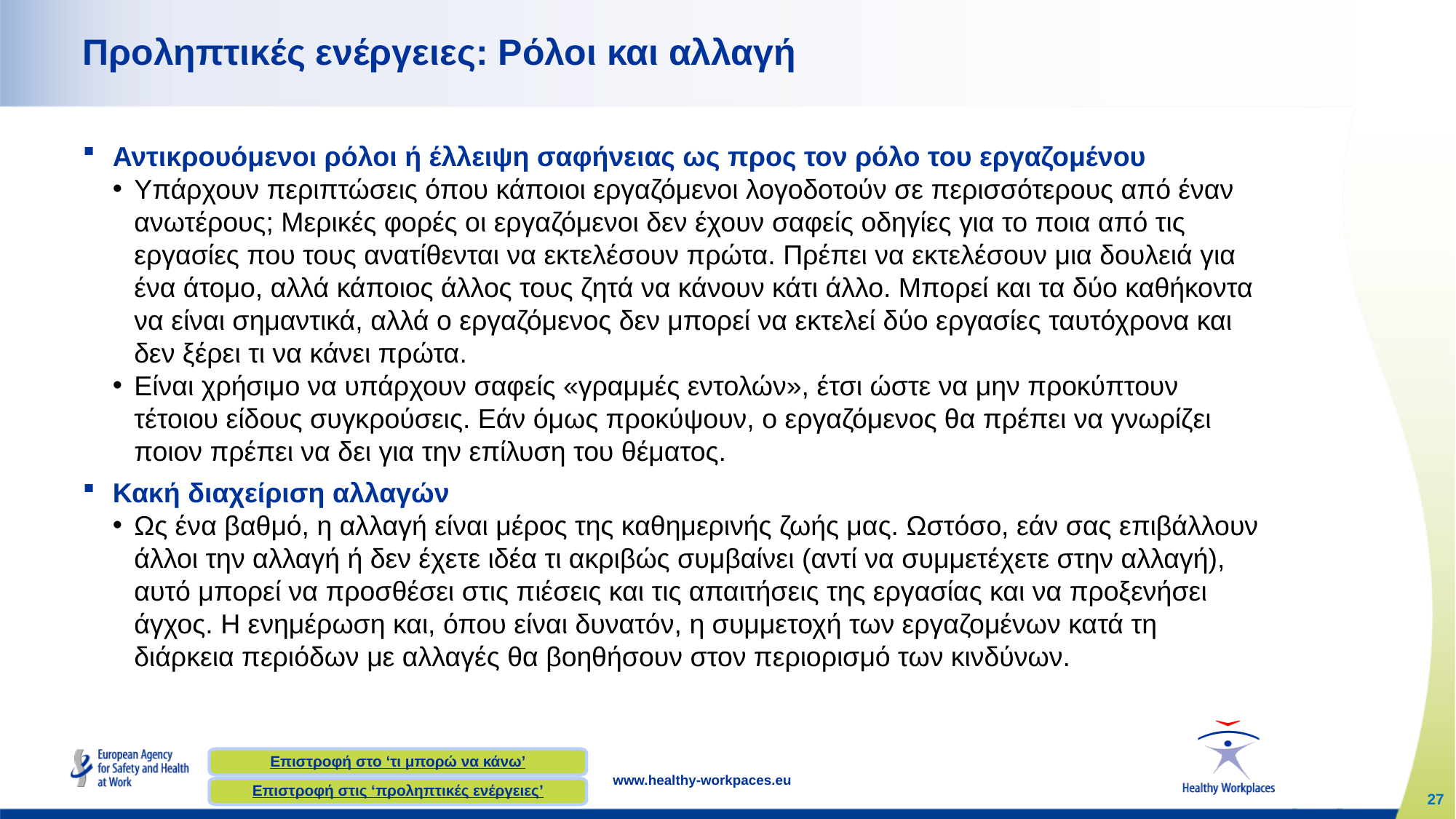

# Προληπτικές ενέργειες: Ρόλοι και αλλαγή
Αντικρουόμενοι ρόλοι ή έλλειψη σαφήνειας ως προς τον ρόλο του εργαζομένου
Υπάρχουν περιπτώσεις όπου κάποιοι εργαζόμενοι λογοδοτούν σε περισσότερους από έναν ανωτέρους; Μερικές φορές οι εργαζόμενοι δεν έχουν σαφείς οδηγίες για το ποια από τις εργασίες που τους ανατίθενται να εκτελέσουν πρώτα. Πρέπει να εκτελέσουν μια δουλειά για ένα άτομο, αλλά κάποιος άλλος τους ζητά να κάνουν κάτι άλλο. Μπορεί και τα δύο καθήκοντα να είναι σημαντικά, αλλά ο εργαζόμενος δεν μπορεί να εκτελεί δύο εργασίες ταυτόχρονα και δεν ξέρει τι να κάνει πρώτα.
Είναι χρήσιμο να υπάρχουν σαφείς «γραμμές εντολών», έτσι ώστε να μην προκύπτουν τέτοιου είδους συγκρούσεις. Εάν όμως προκύψουν, ο εργαζόμενος θα πρέπει να γνωρίζει ποιον πρέπει να δει για την επίλυση του θέματος.
Κακή διαχείριση αλλαγών
Ως ένα βαθμό, η αλλαγή είναι μέρος της καθημερινής ζωής μας. Ωστόσο, εάν σας επιβάλλουν άλλοι την αλλαγή ή δεν έχετε ιδέα τι ακριβώς συμβαίνει (αντί να συμμετέχετε στην αλλαγή), αυτό μπορεί να προσθέσει στις πιέσεις και τις απαιτήσεις της εργασίας και να προξενήσει άγχος. Η ενημέρωση και, όπου είναι δυνατόν, η συμμετοχή των εργαζομένων κατά τη διάρκεια περιόδων με αλλαγές θα βοηθήσουν στον περιορισμό των κινδύνων.

Επιστροφή στο ‘τι μπορώ να κάνω’
Επιστροφή στις ‘προληπτικές ενέργειες’